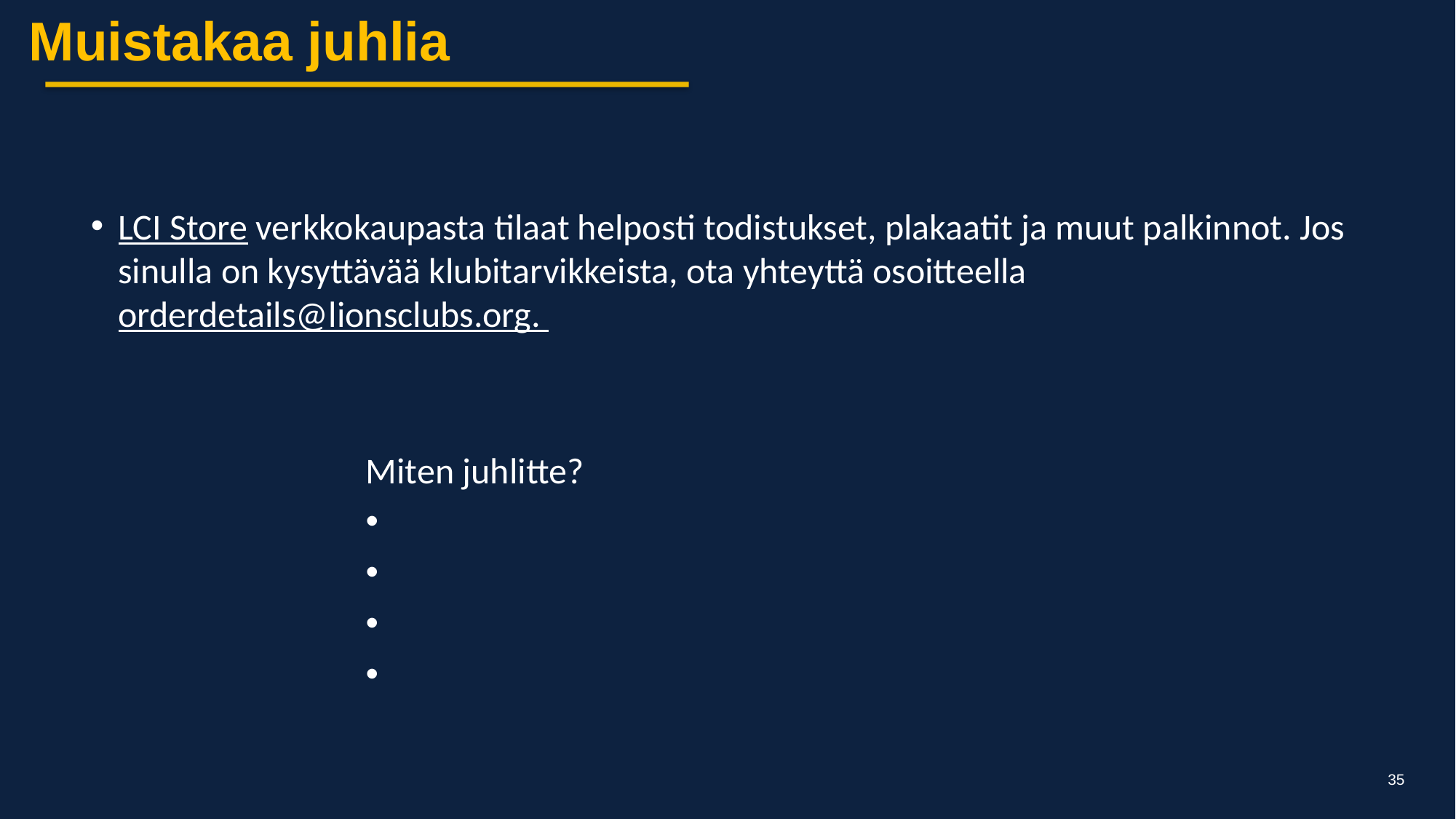

Muistakaa juhlia

LCI Store verkkokaupasta tilaat helposti todistukset, plakaatit ja muut palkinnot. Jos sinulla on kysyttävää klubitarvikkeista, ota yhteyttä osoitteella orderdetails@lionsclubs.org.
Miten juhlitte?

35